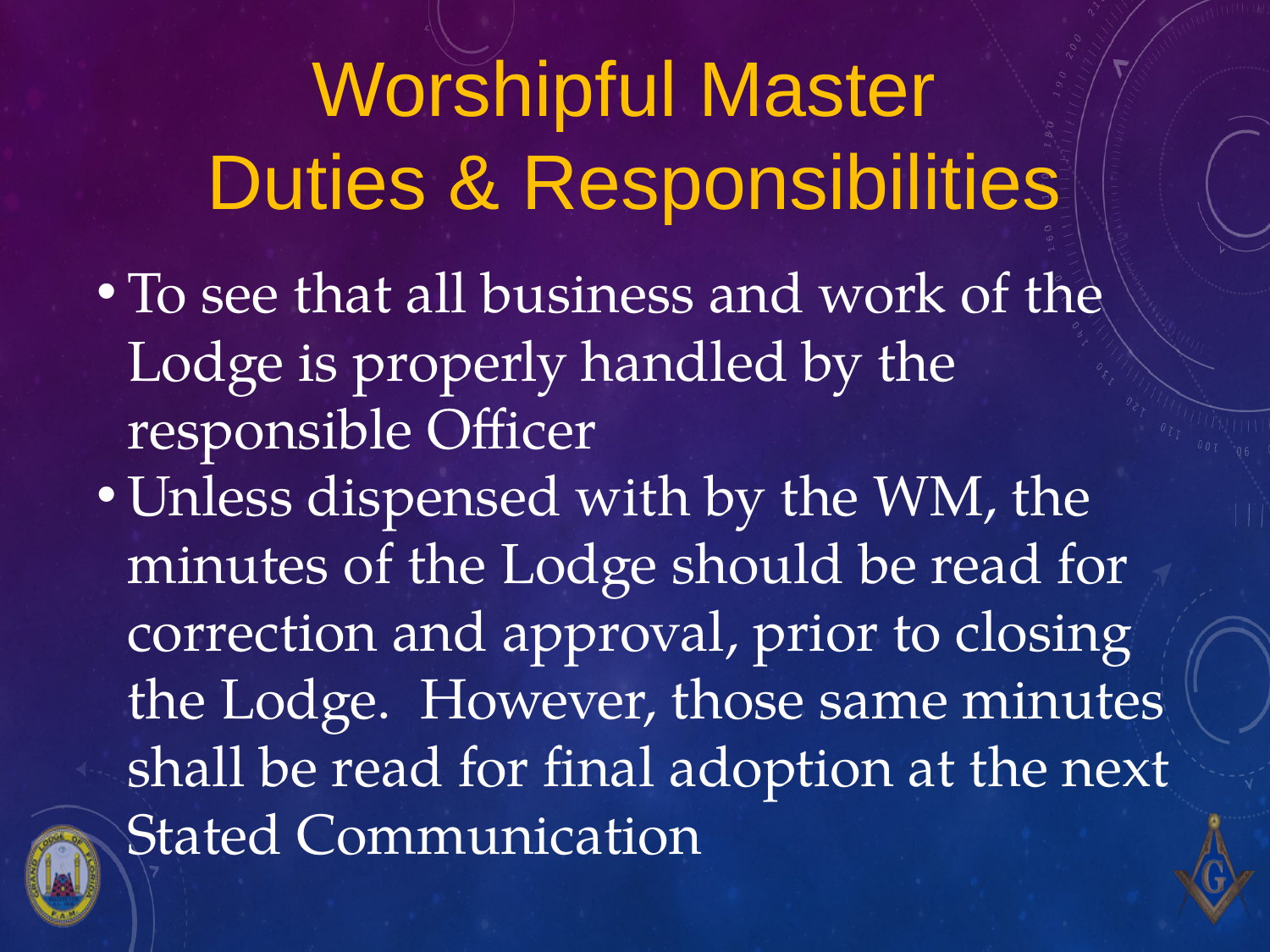

# Worshipful Master Duties & Responsibilities
To see that all business and work of the Lodge is properly handled by the responsible Officer
Unless dispensed with by the WM, the minutes of the Lodge should be read for correction and approval, prior to closing the Lodge.  However, those same minutes shall be read for final adoption at the next Stated Communication